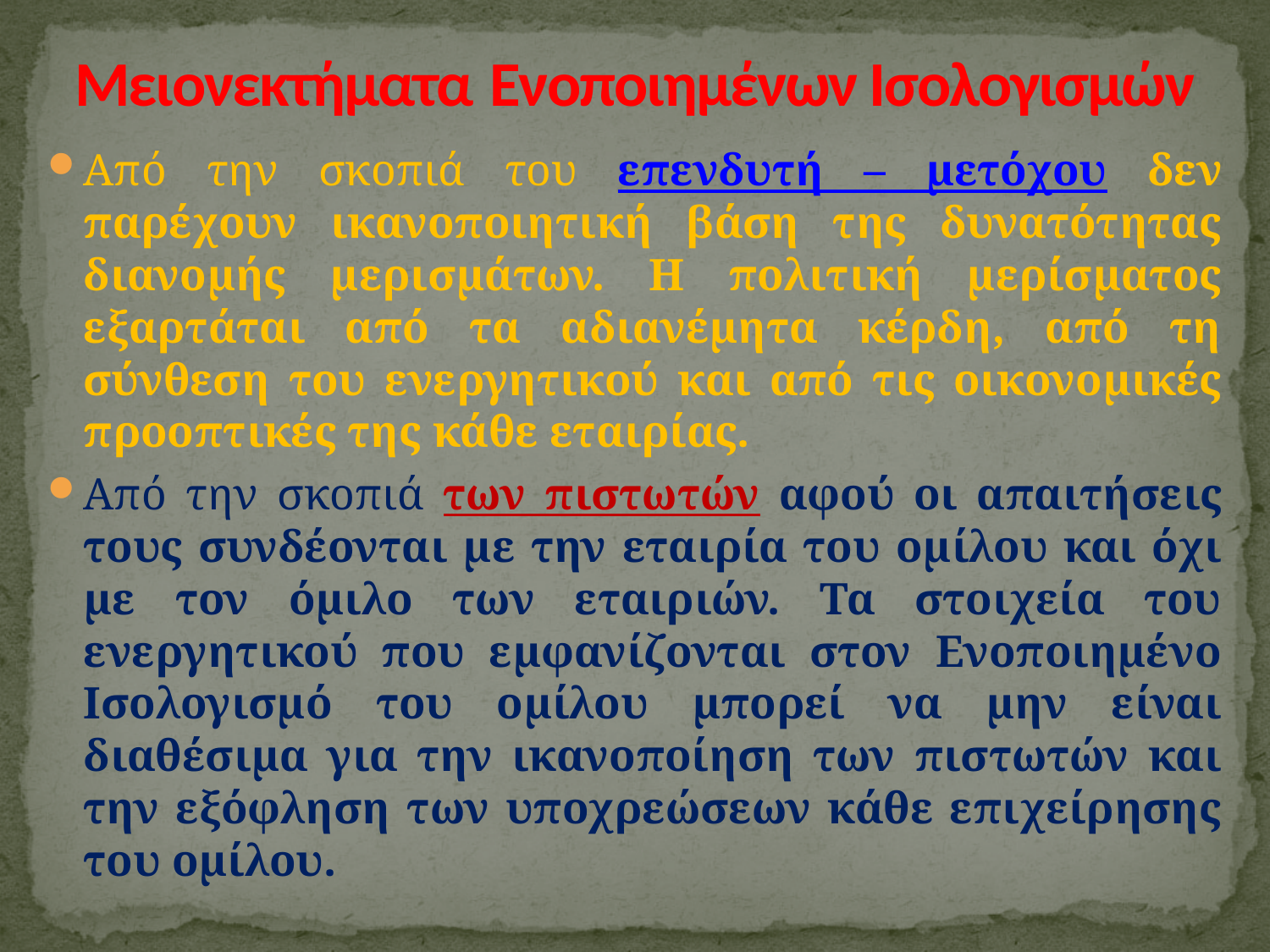

# Μειονεκτήματα Ενοποιημένων Ισολογισμών
Από την σκοπιά του επενδυτή – μετόχου δεν παρέχουν ικανοποιητική βάση της δυνατότητας διανομής μερισμάτων. Η πολιτική μερίσματος εξαρτάται από τα αδιανέμητα κέρδη, από τη σύνθεση του ενεργητικού και από τις οικονομικές προοπτικές της κάθε εταιρίας.
Από την σκοπιά των πιστωτών αφού οι απαιτήσεις τους συνδέονται με την εταιρία του ομίλου και όχι με τον όμιλο των εταιριών. Τα στοιχεία του ενεργητικού που εμφανίζονται στον Ενοποιημένο Ισολογισμό του ομίλου μπορεί να μην είναι διαθέσιμα για την ικανοποίηση των πιστωτών και την εξόφληση των υποχρεώσεων κάθε επιχείρησης του ομίλου.